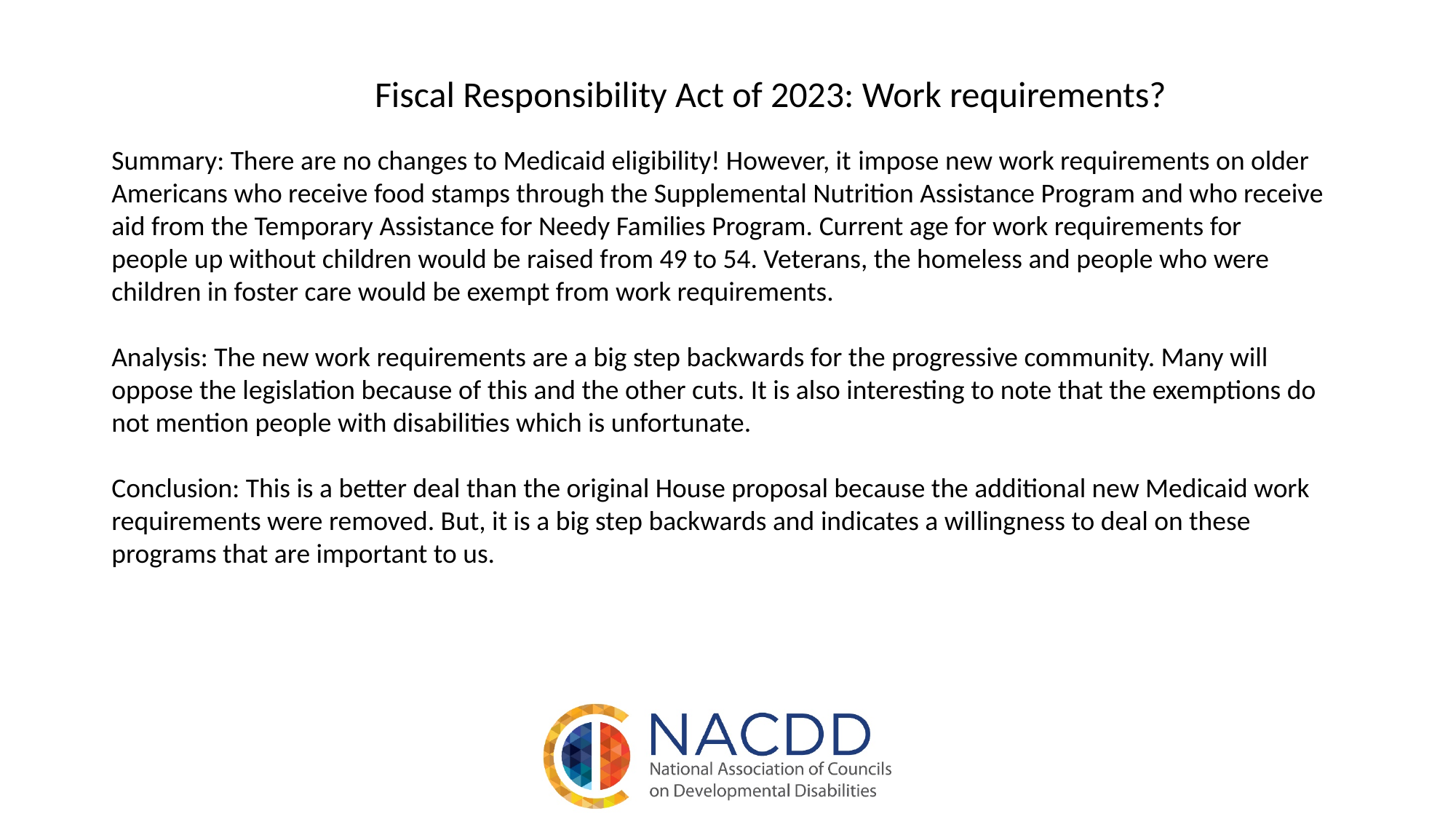

Fiscal Responsibility Act of 2023: Work requirements?
Summary: There are no changes to Medicaid eligibility! However, it impose new work requirements on older Americans who receive food stamps through the Supplemental Nutrition Assistance Program and who receive aid from the Temporary Assistance for Needy Families Program. Current age for work requirements for people up without children would be raised from 49 to 54. Veterans, the homeless and people who were children in foster care would be exempt from work requirements.

Analysis: The new work requirements are a big step backwards for the progressive community. Many will oppose the legislation because of this and the other cuts. It is also interesting to note that the exemptions do not mention people with disabilities which is unfortunate.

Conclusion: This is a better deal than the original House proposal because the additional new Medicaid work requirements were removed. But, it is a big step backwards and indicates a willingness to deal on these programs that are important to us.